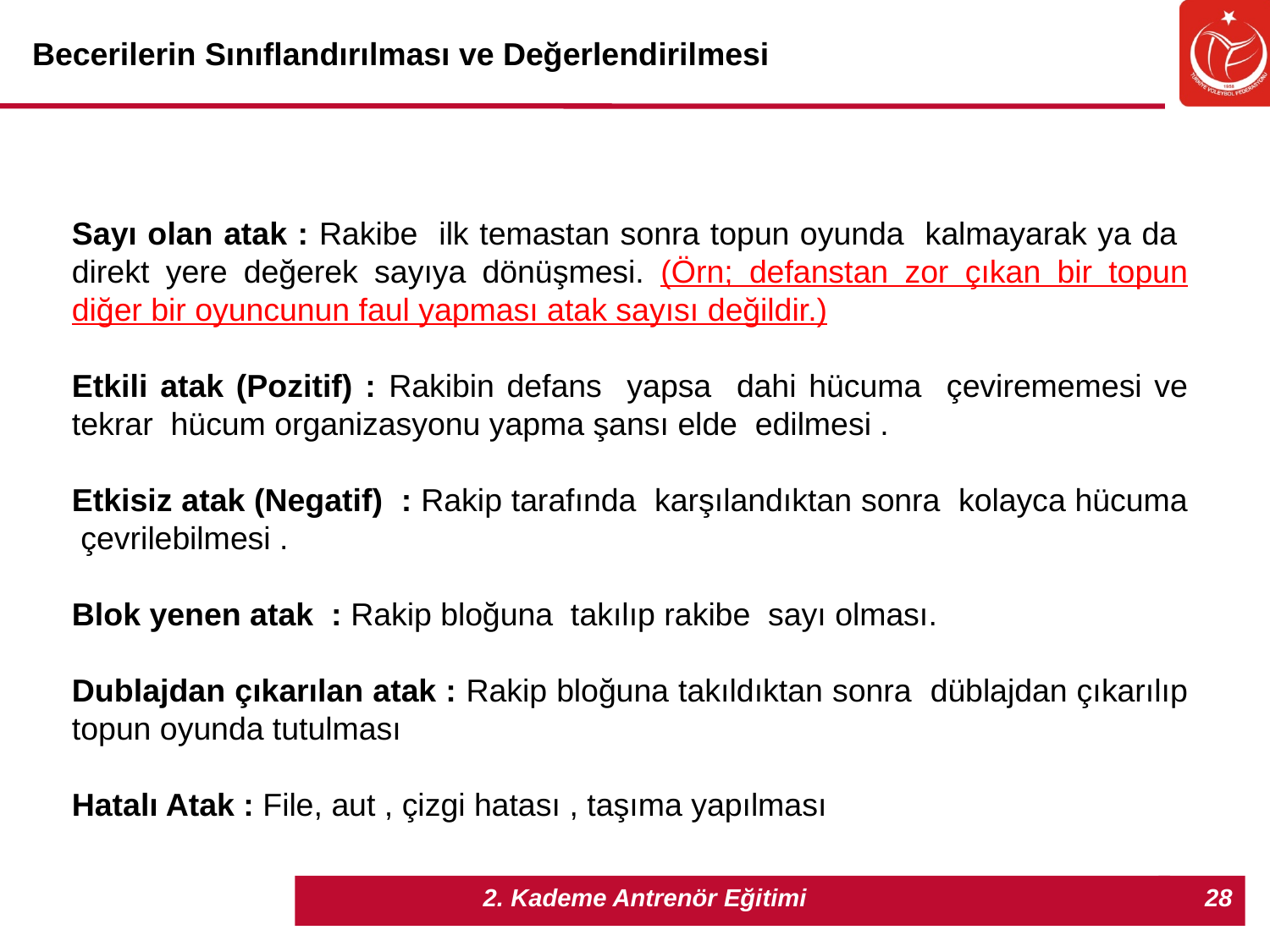

Sayı olan atak : Rakibe  ilk temastan sonra topun oyunda  kalmayarak ya da  direkt yere değerek sayıya dönüşmesi. (Örn; defanstan zor çıkan bir topun diğer bir oyuncunun faul yapması atak sayısı değildir.)

Etkili atak (Pozitif) : Rakibin defans  yapsa  dahi hücuma  çevirememesi ve tekrar  hücum organizasyonu yapma şansı elde  edilmesi .

Etkisiz atak (Negatif)  : Rakip tarafında  karşılandıktan sonra  kolayca hücuma  çevrilebilmesi .

Blok yenen atak  : Rakip bloğuna  takılıp rakibe  sayı olması.

Dublajdan çıkarılan atak : Rakip bloğuna takıldıktan sonra  düblajdan çıkarılıp topun oyunda tutulması

Hatalı Atak : File, aut , çizgi hatası , taşıma yapılması
Becerilerin Sınıflandırılması ve Değerlendirilmesi

28